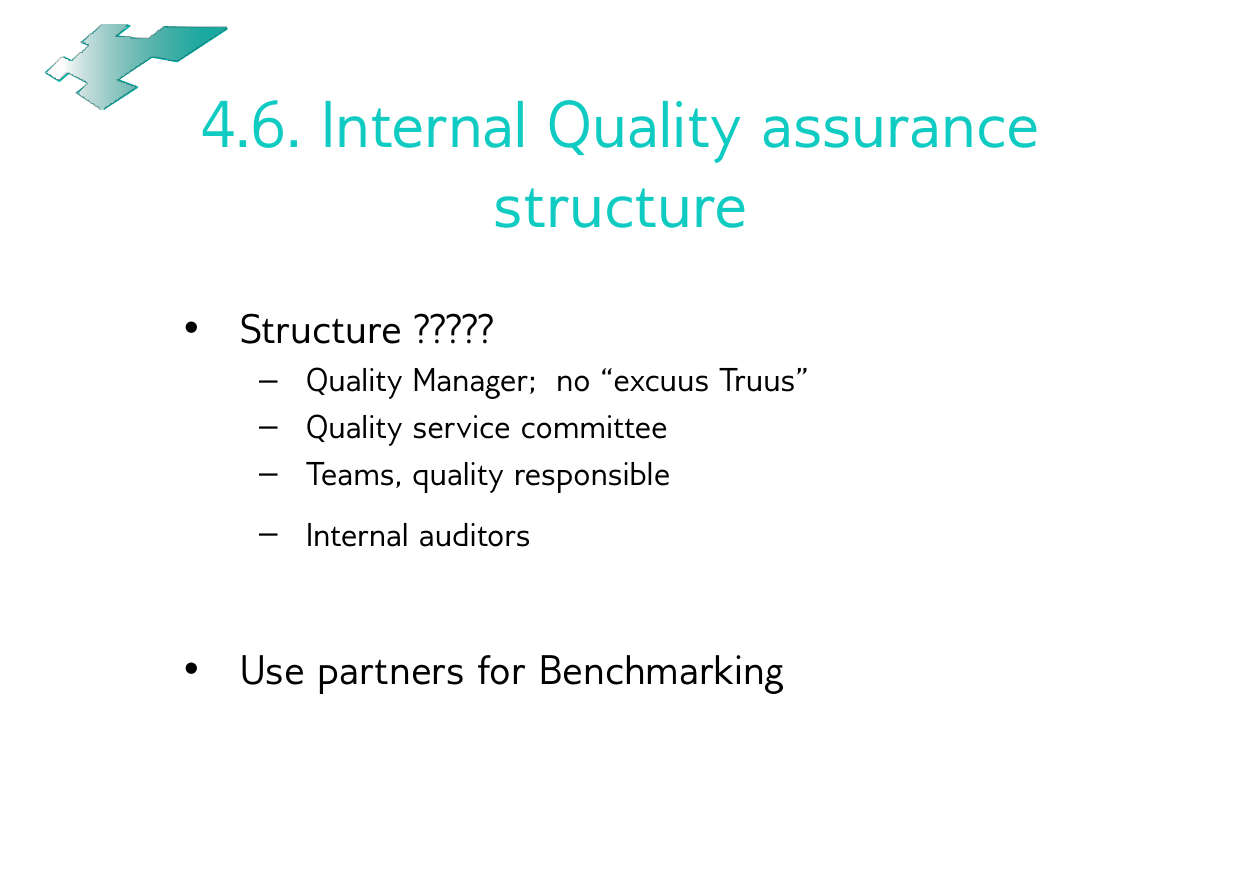

# 4.6. Internal Quality assurance structure

Structure ?????
Quality Manager;  no “excuus Truus”
Quality service committee
Teams, quality responsible
Internal auditors

Use partners for Benchmarking